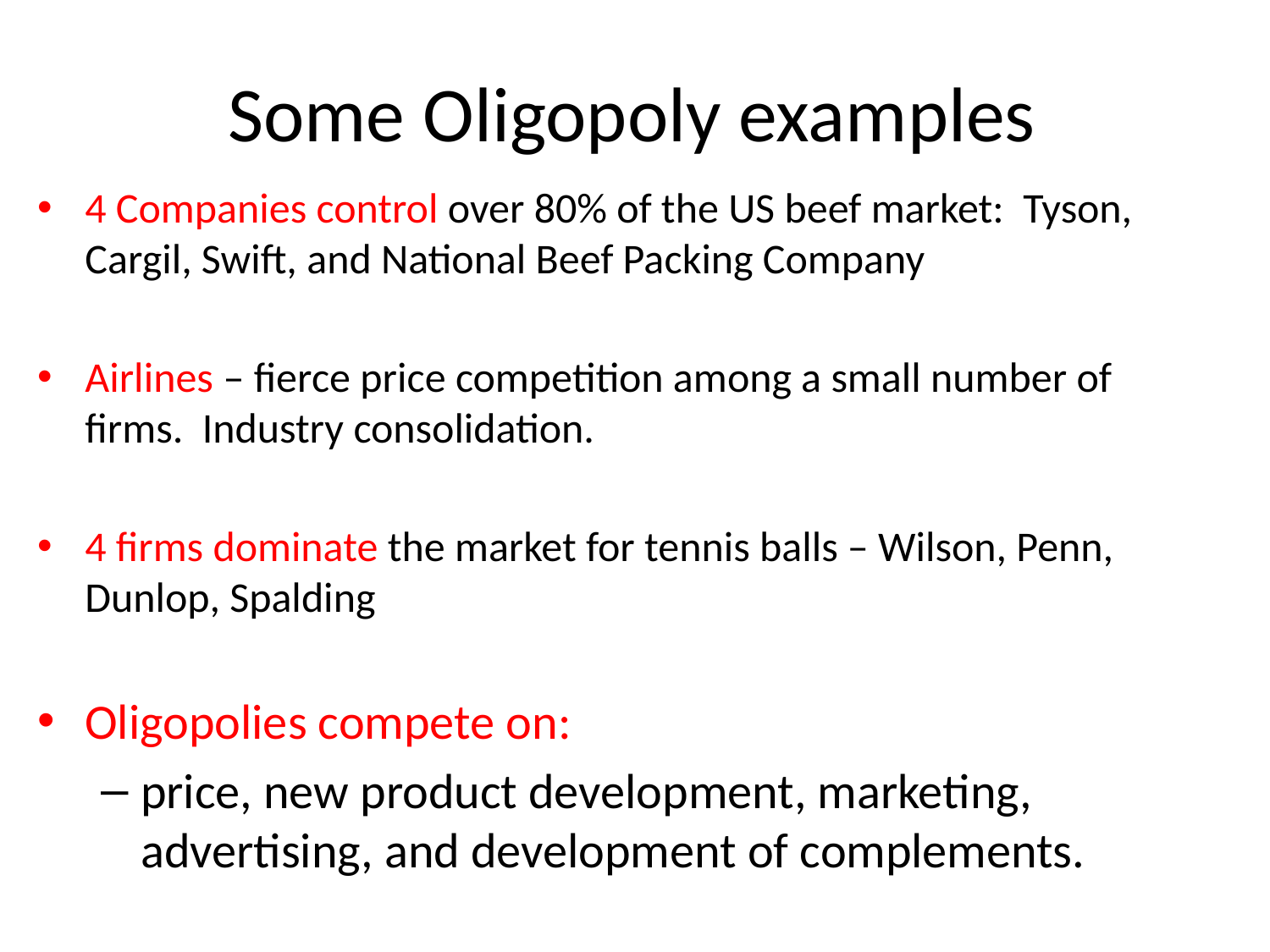

# Some Oligopoly examples
4 Companies control over 80% of the US beef market:  Tyson, Cargil, Swift, and National Beef Packing Company

Airlines – fierce price competition among a small number of firms.  Industry consolidation.

4 firms dominate the market for tennis balls – Wilson, Penn, Dunlop, Spalding

Oligopolies compete on:
price, new product development, marketing, advertising, and development of complements.